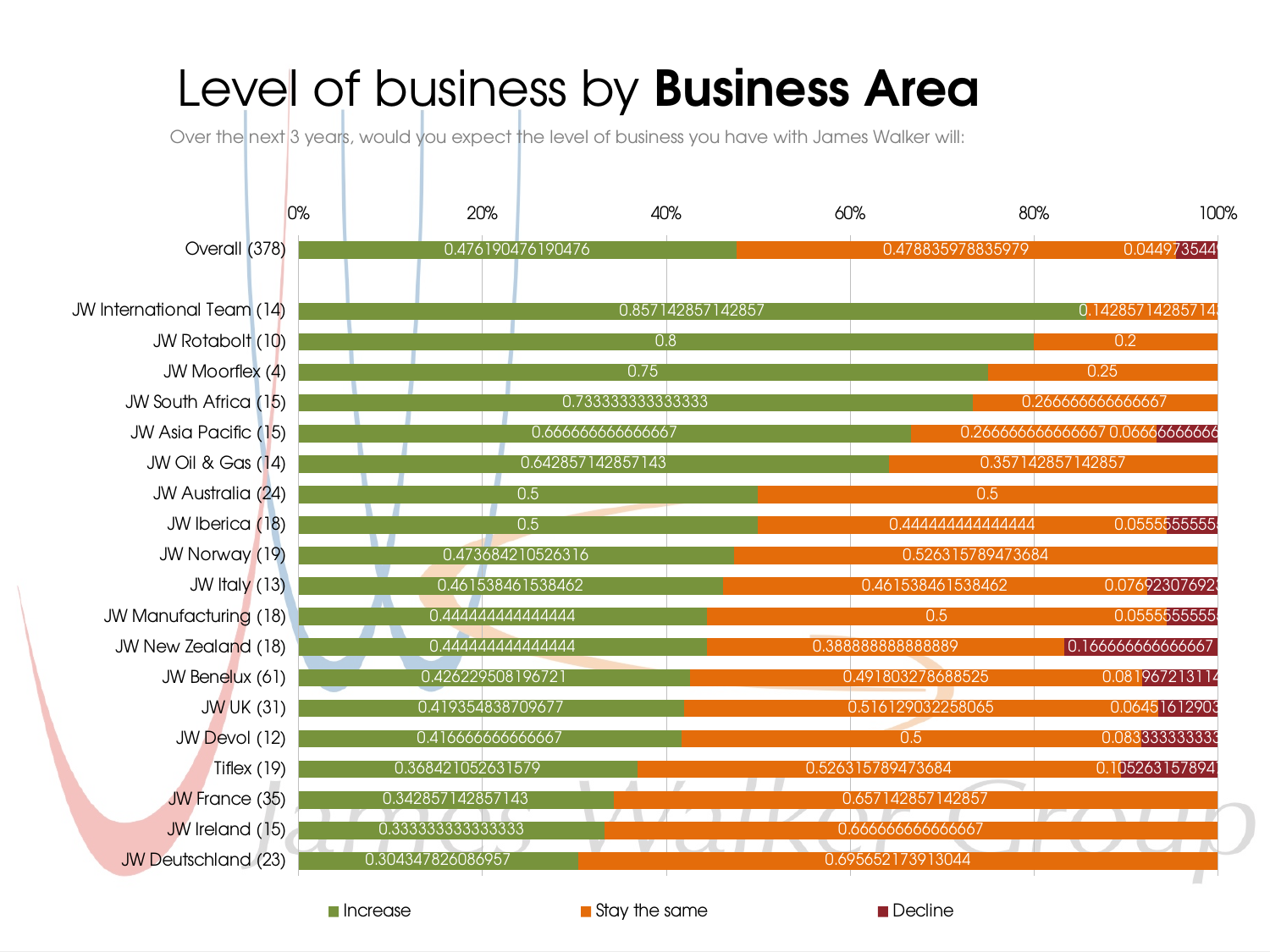

# Level of business by Business Area
Over the next 3 years, would you expect the level of business you have with James Walker will:

### Chart

| Category | Increase | Stay the same | Decline |
|---|---|---|---|
| Overall (378) | 0.4761904761904761 | 0.47883597883597884 | 0.04497354497354497 |
|  | None | None | None |
| JW International Team (14) | 0.8571428571428571 | 0.14285714285714285 | 0.0 |
| JW Rotabolt (10) | 0.8 | 0.2 | 0.0 |
| JW Moorflex (4) | 0.75 | 0.25 | 0.0 |
| JW South Africa (15) | 0.7333333333333333 | 0.26666666666666666 | 0.0 |
| JW Asia Pacific (15) | 0.6666666666666665 | 0.26666666666666666 | 0.06666666666666667 |
| JW Oil & Gas (14) | 0.6428571428571429 | 0.35714285714285715 | 0.0 |
| JW Australia (24) | 0.5 | 0.5 | 0.0 |
| JW Iberica (18) | 0.5 | 0.4444444444444444 | 0.05555555555555555 |
| JW Norway (19) | 0.47368421052631576 | 0.5263157894736842 | 0.0 |
| JW Italy (13) | 0.4615384615384615 | 0.4615384615384615 | 0.07692307692307693 |
| JW Manufacturing (18) | 0.4444444444444444 | 0.5 | 0.05555555555555555 |
| JW New Zealand (18) | 0.4444444444444444 | 0.38888888888888895 | 0.16666666666666663 |
| JW Benelux (61) | 0.4262295081967213 | 0.4918032786885246 | 0.08196721311475409 |
| JW UK (31) | 0.41935483870967744 | 0.5161290322580645 | 0.06451612903225806 |
| JW Devol (12) | 0.41666666666666674 | 0.5 | 0.08333333333333331 |
| Tiflex (19) | 0.3684210526315789 | 0.5263157894736842 | 0.10526315789473684 |
| JW France (35) | 0.34285714285714286 | 0.657142857142857 | 0.0 |
| JW Ireland (15) | 0.33333333333333326 | 0.6666666666666665 | 0.0 |
| JW Deutschland (23) | 0.30434782608695654 | 0.6956521739130435 | 0.0 |